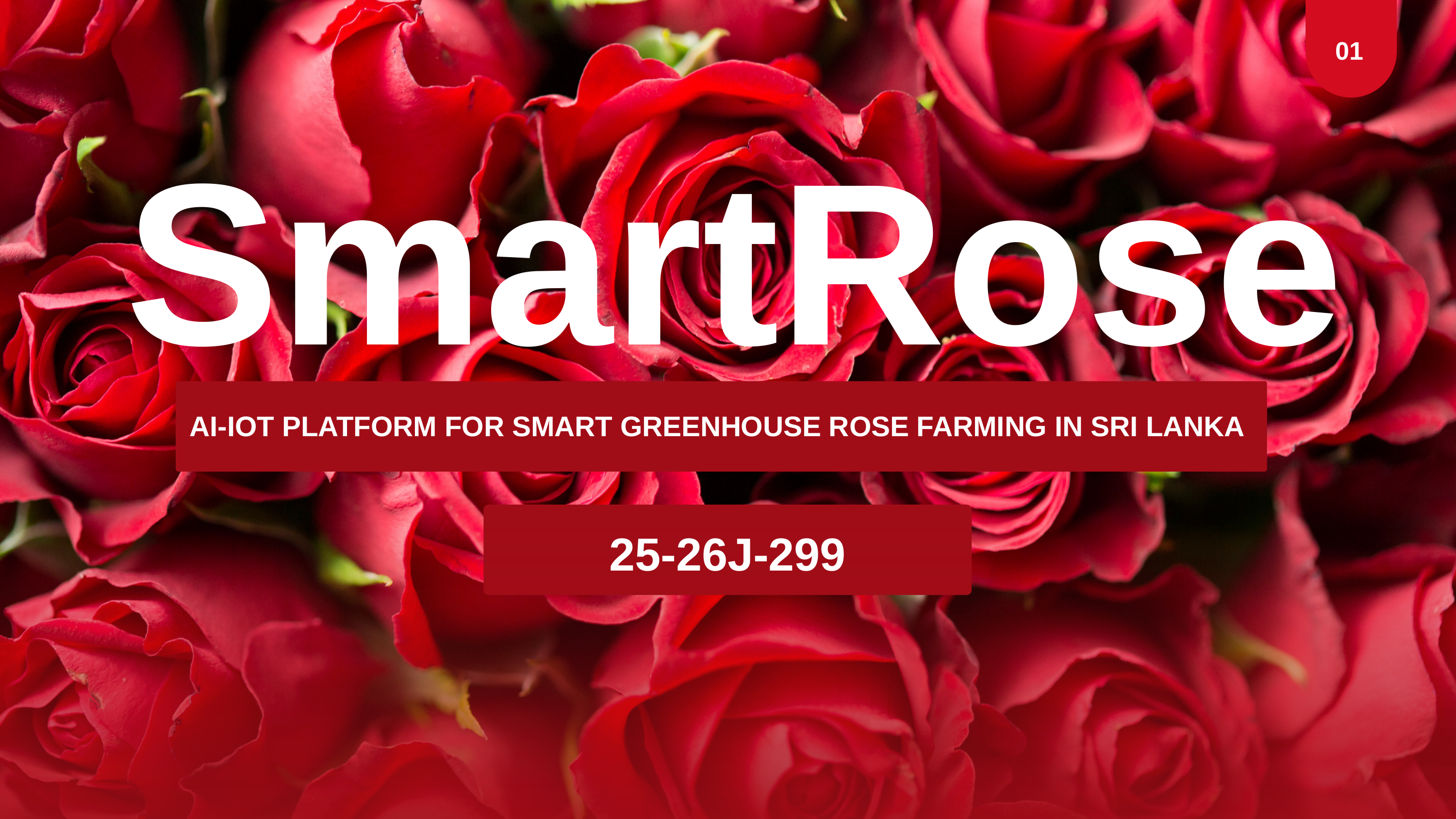

01
SmartRose

AI-IOT PLATFORM FOR SMART GREENHOUSE ROSE FARMING IN SRI LANKA

25-26J-299